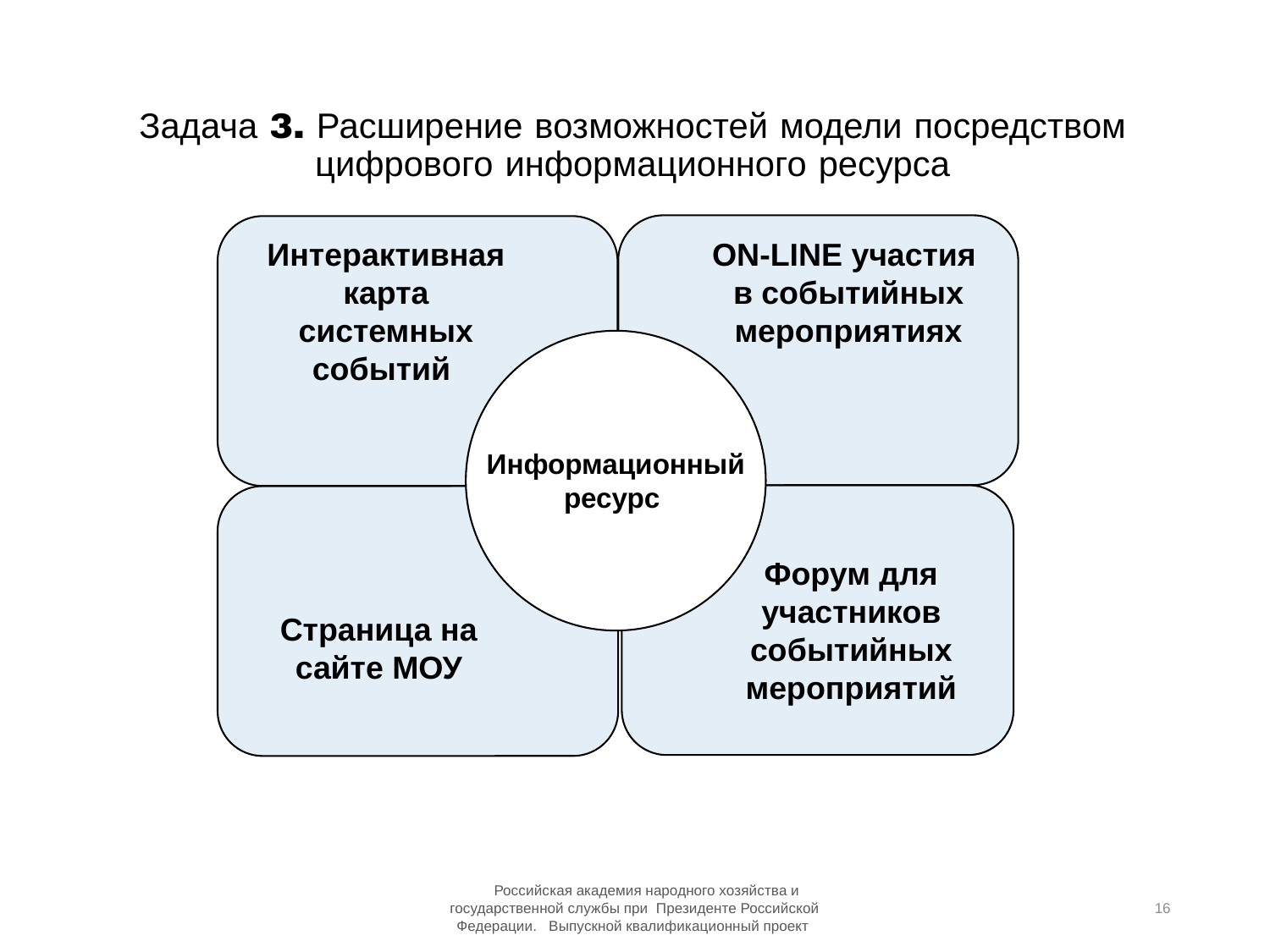

# Задача 3. Расширение возможностей модели посредством цифрового информационного ресурса

Интерактивная карта системных событий
ON-LINE участия
в событийных мероприятиях

Информационный ресурс

Форум для участников событийных мероприятий
Страница на сайте МОУ
      Российская академия народного хозяйства и государственной службы при  Президенте Российской Федерации.   Выпускной квалификационный проект
16